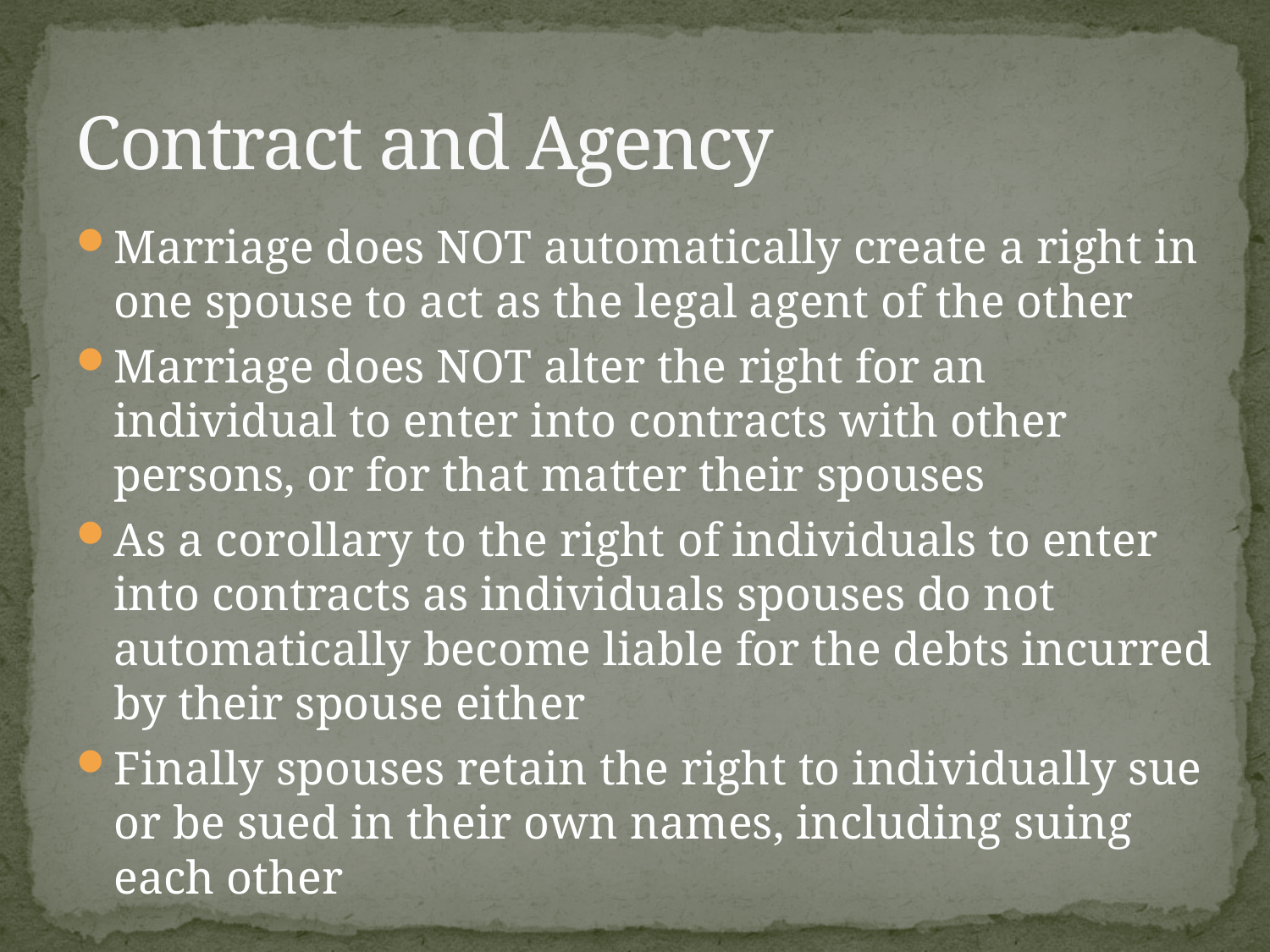

# Contract and Agency
Marriage does NOT automatically create a right in one spouse to act as the legal agent of the other
Marriage does NOT alter the right for an individual to enter into contracts with other persons, or for that matter their spouses
As a corollary to the right of individuals to enter into contracts as individuals spouses do not automatically become liable for the debts incurred by their spouse either
Finally spouses retain the right to individually sue or be sued in their own names, including suing each other